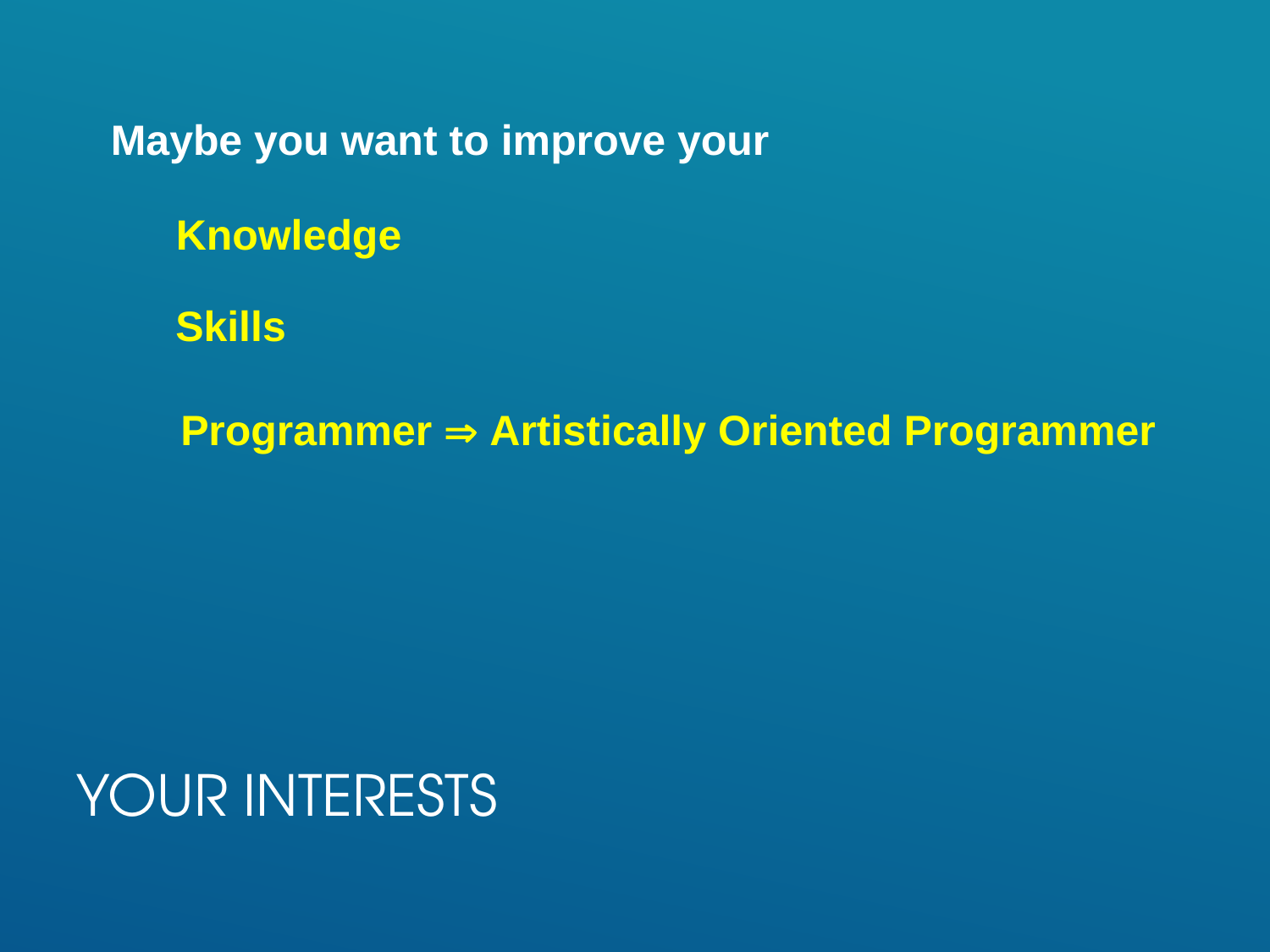

Maybe you want to improve your
Knowledge
Skills
Programmer ⇒ Artistically Oriented Programmer
# Your interests